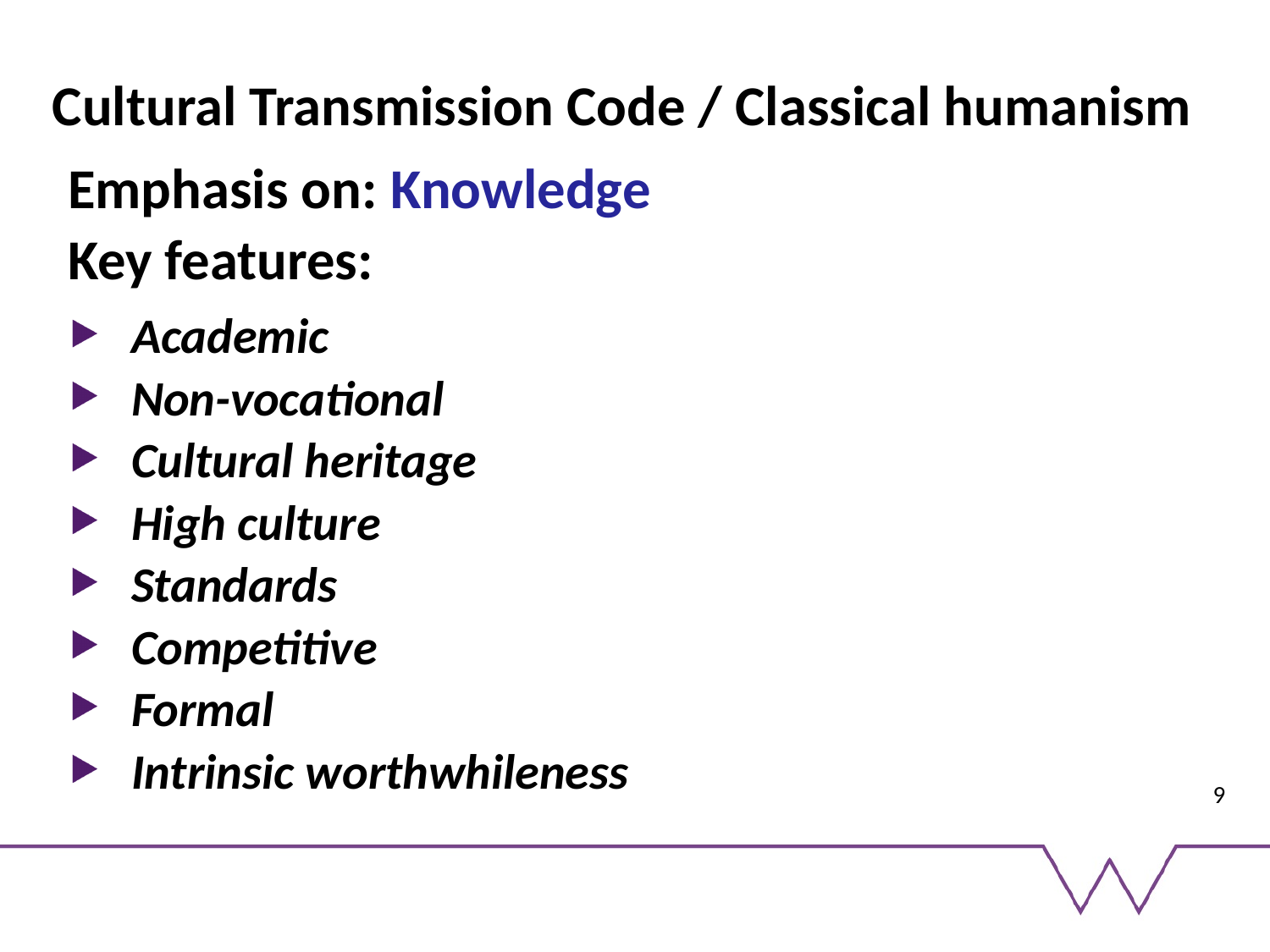

# Cultural Transmission Code / Classical humanism
Emphasis on: Knowledge
Key features:
Academic
Non-vocational
Cultural heritage
High culture
Standards
Competitive
Formal
Intrinsic worthwhileness

9